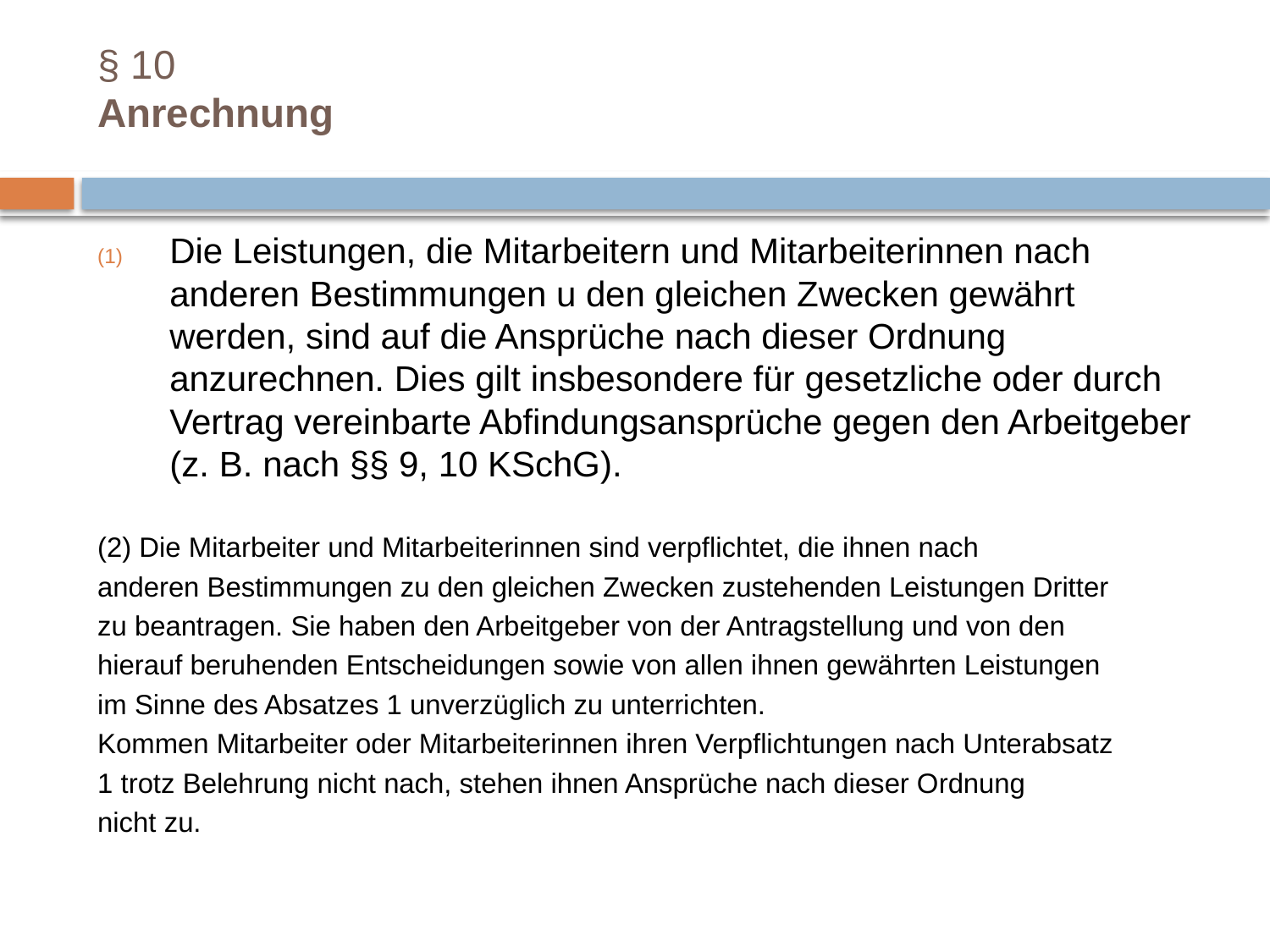

# § 10 Anrechnung
Die Leistungen, die Mitarbeitern und Mitarbeiterinnen nach anderen Bestimmungen u den gleichen Zwecken gewährt werden, sind auf die Ansprüche nach dieser Ordnung anzurechnen. Dies gilt insbesondere für gesetzliche oder durch Vertrag vereinbarte Abfindungsansprüche gegen den Arbeitgeber (z. B. nach §§ 9, 10 KSchG).

(2) Die Mitarbeiter und Mitarbeiterinnen sind verpflichtet, die ihnen nach
anderen Bestimmungen zu den gleichen Zwecken zustehenden Leistungen Dritter
zu beantragen. Sie haben den Arbeitgeber von der Antragstellung und von den
hierauf beruhenden Entscheidungen sowie von allen ihnen gewährten Leistungen
im Sinne des Absatzes 1 unverzüglich zu unterrichten.
Kommen Mitarbeiter oder Mitarbeiterinnen ihren Verpflichtungen nach Unterabsatz
1 trotz Belehrung nicht nach, stehen ihnen Ansprüche nach dieser Ordnung
nicht zu.